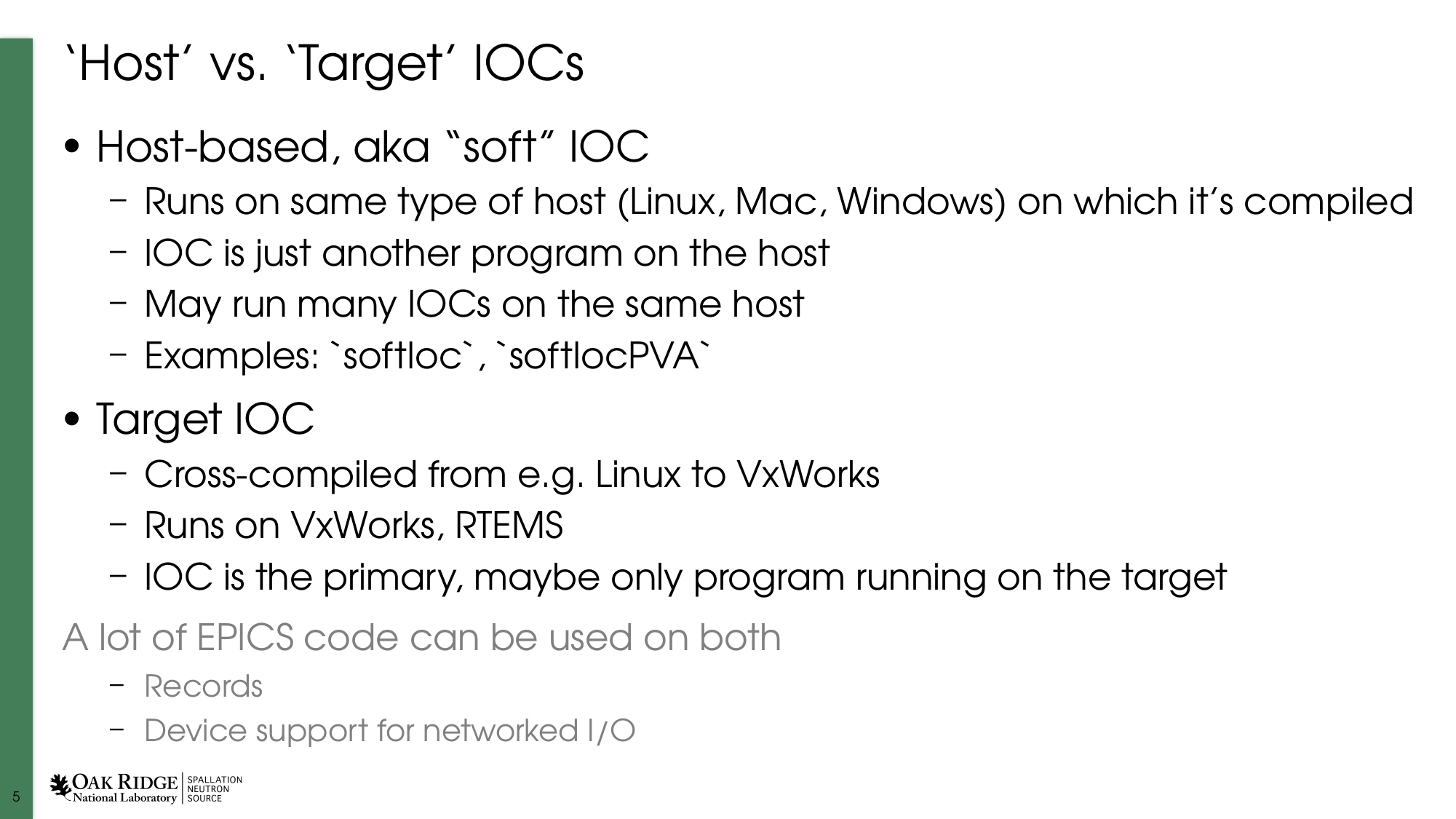

# ‘Host’ vs. ‘Target’ IOCs
Host-based, aka “soft” IOC
Runs on same type of host (Linux, Mac, Windows) on which it’s compiled
IOC is just another program on the host
May run many IOCs on the same host
Examples: `softIoc`, `softIocPVA`
Target IOC
Cross-compiled from e.g. Linux to VxWorks
Runs on VxWorks, RTEMS
IOC is the primary, maybe only program running on the target
A lot of EPICS code can be used on both
Records
Device support for networked I/O